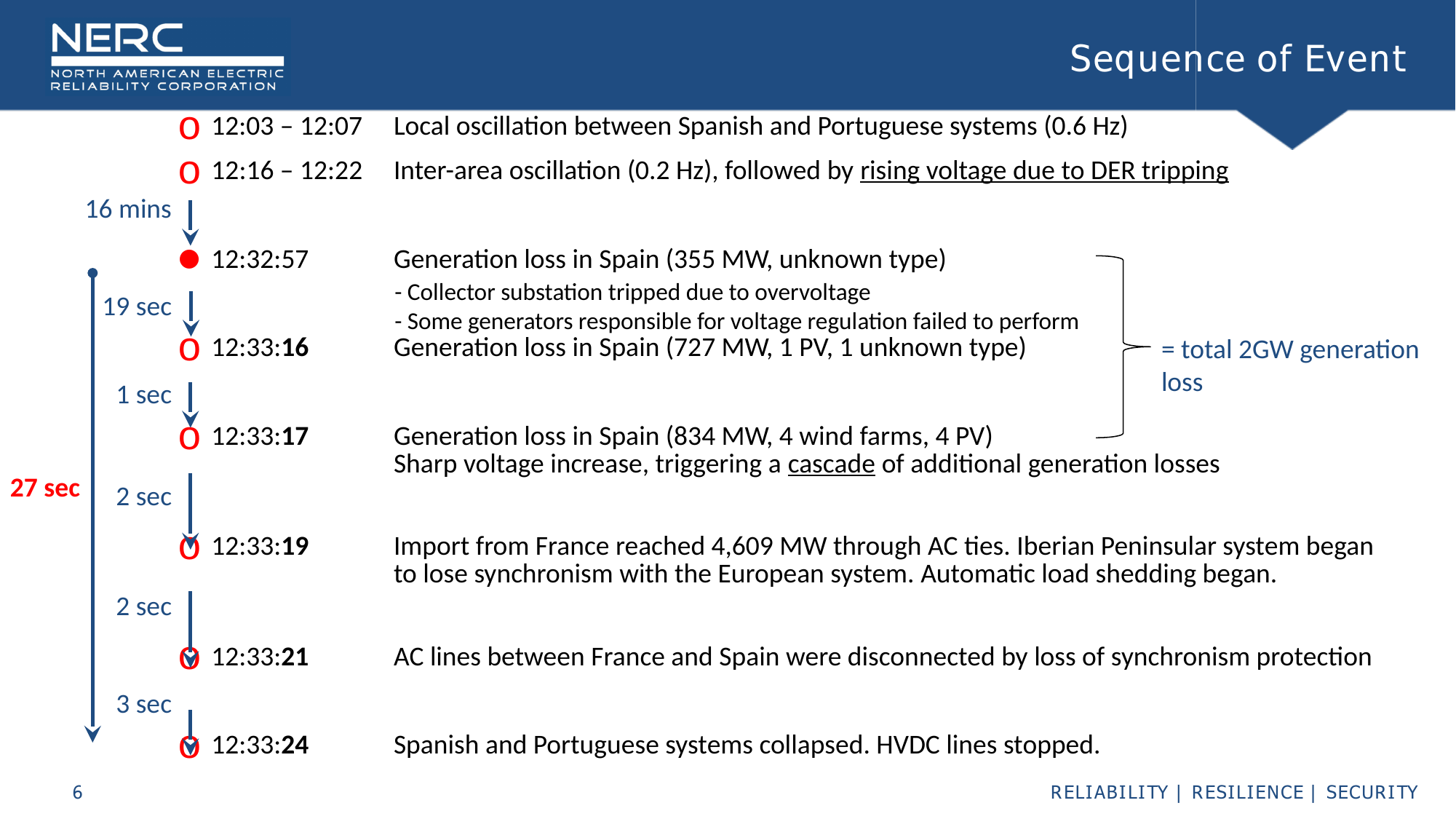

# Sequence of Event
|  | 12:03 – 12:07 | Local oscillation between Spanish and Portuguese systems (0.6 Hz) |
| --- | --- | --- |
|  | 12:16 – 12:22 | Inter-area oscillation (0.2 Hz), followed by rising voltage due to DER tripping |
| 16 mins |  |  |
|  | 12:32:57 | Generation loss in Spain (355 MW, unknown type) |
| 19 sec |  |  |
|  | 12:33:16 | Generation loss in Spain (727 MW, 1 PV, 1 unknown type) |
| 1 sec |  |  |
|  | 12:33:17 | Generation loss in Spain (834 MW, 4 wind farms, 4 PV) Sharp voltage increase, triggering a cascade of additional generation losses |
| 2 sec |  |  |
|  | 12:33:19 | Import from France reached 4,609 MW through AC ties. Iberian Peninsular system began to lose synchronism with the European system. Automatic load shedding began. |
| 2 sec |  |  |
|  | 12:33:21 | AC lines between France and Spain were disconnected by loss of synchronism protection |
| 3 sec |  |  |
|  | 12:33:24 | Spanish and Portuguese systems collapsed. HVDC lines stopped. |

- Collector substation tripped due to overvoltage
- Some generators responsible for voltage regulation failed to perform
= total 2GW generation loss
27 sec